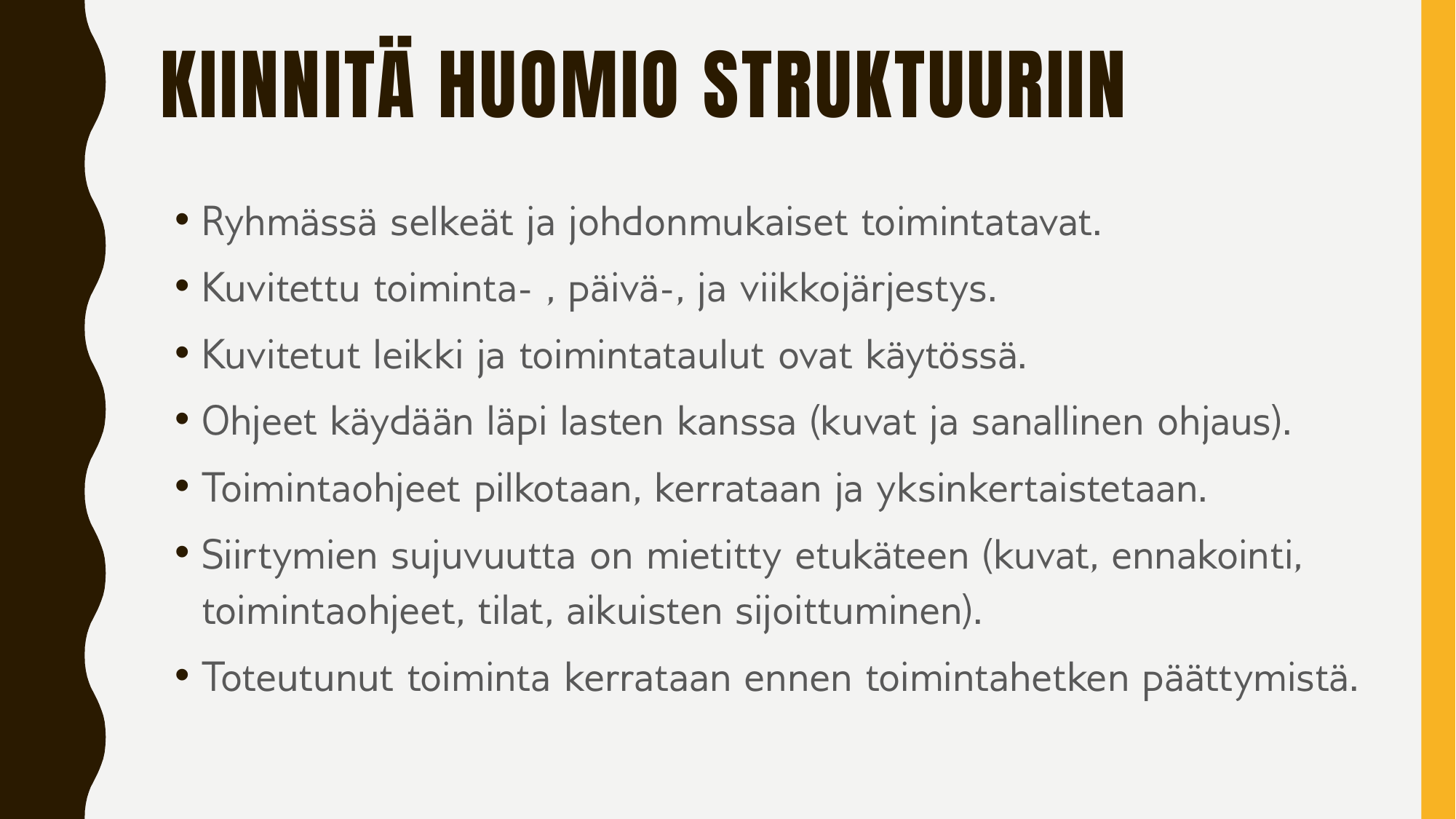

# Kiinnitä huomio struktuuriin
Ryhmässä selkeät ja johdonmukaiset toimintatavat.
Kuvitettu toiminta- , päivä-, ja viikkojärjestys.
Kuvitetut leikki ja toimintataulut ovat käytössä.
Ohjeet käydään läpi lasten kanssa (kuvat ja sanallinen ohjaus).
Toimintaohjeet pilkotaan, kerrataan ja yksinkertaistetaan.
Siirtymien sujuvuutta on mietitty etukäteen (kuvat, ennakointi, toimintaohjeet, tilat, aikuisten sijoittuminen).
Toteutunut toiminta kerrataan ennen toimintahetken päättymistä.